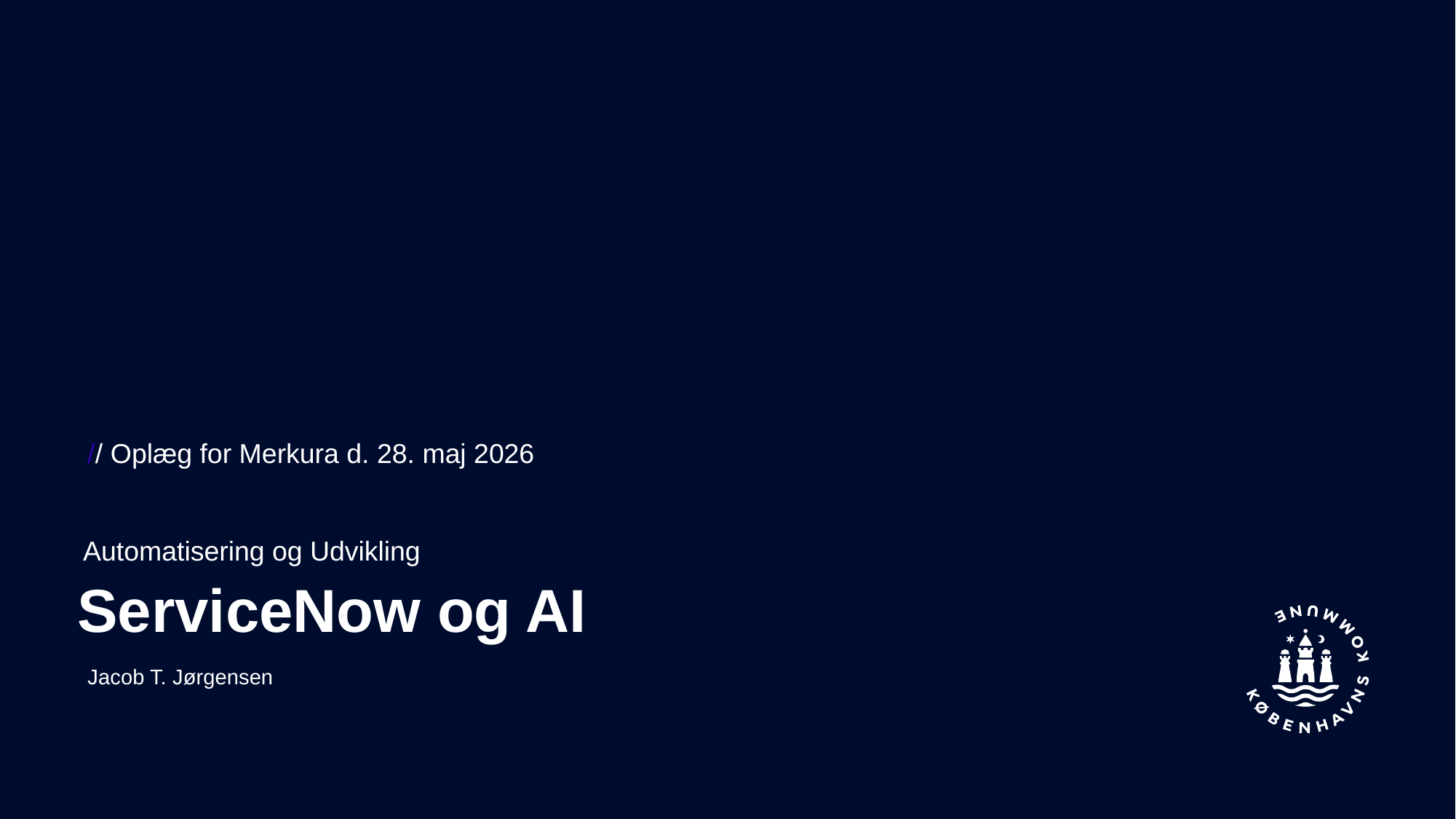

// Oplæg for Merkura d. 28. maj 2026
Automatisering og Udvikling
ServiceNow og AI
Jacob T. Jørgensen